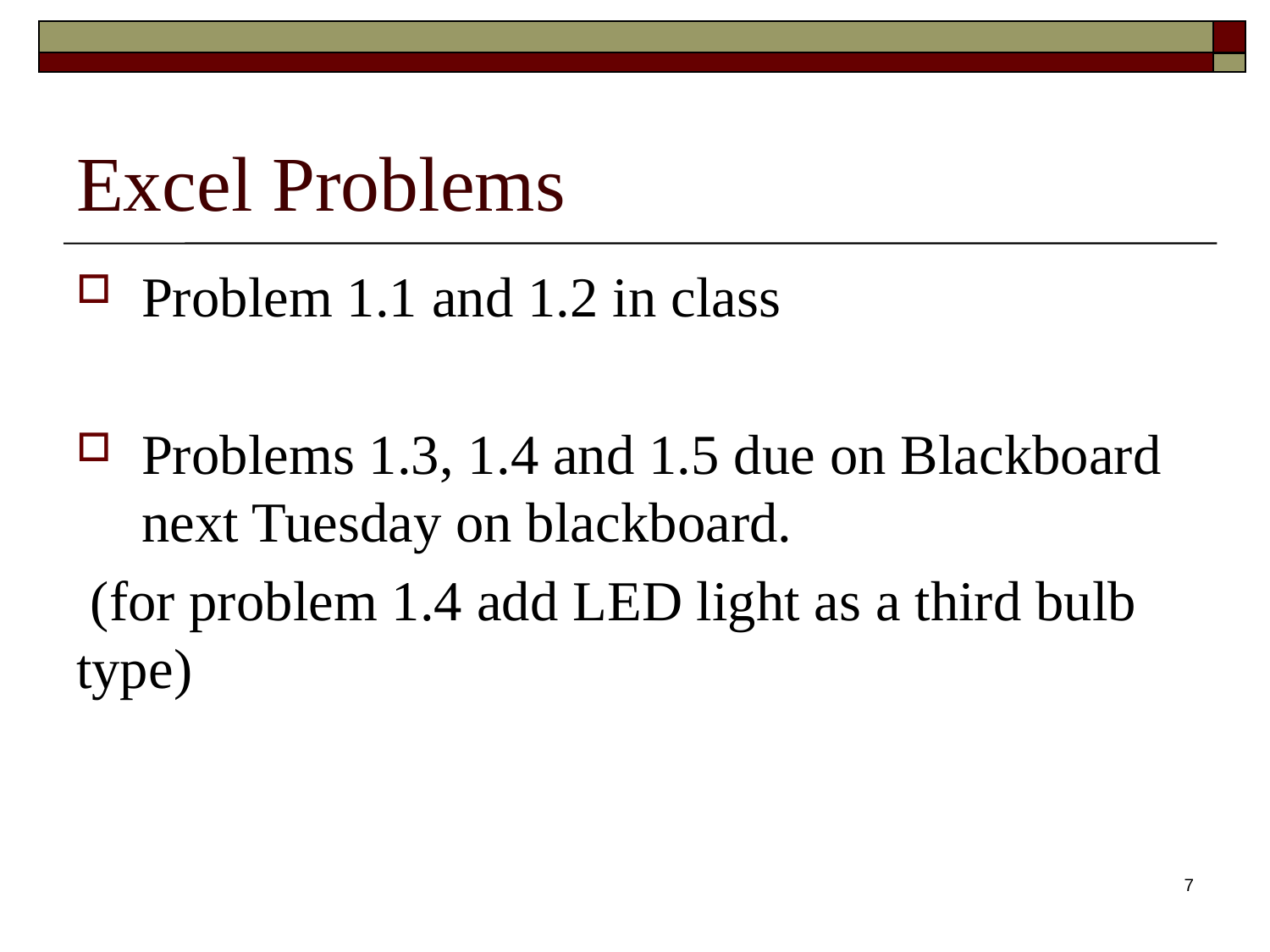

# Excel Problems
Problem 1.1 and 1.2 in class

Problems 1.3, 1.4 and 1.5 due on Blackboard next Tuesday on blackboard.
 (for problem 1.4 add LED light as a third bulb type)
7